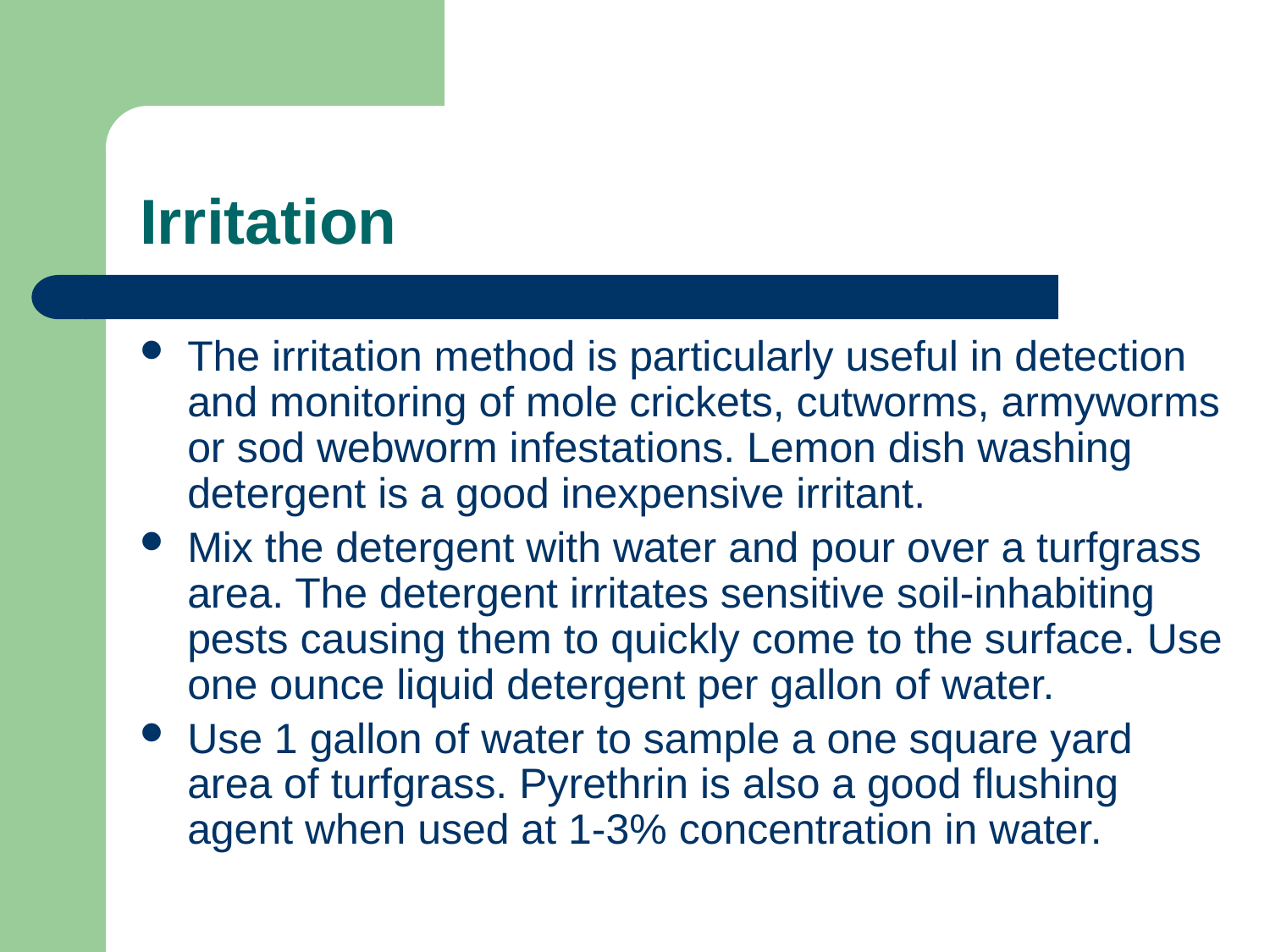

# Irritation
The irritation method is particularly useful in detection and monitoring of mole crickets, cutworms, armyworms or sod webworm infestations. Lemon dish washing detergent is a good inexpensive irritant.
Mix the detergent with water and pour over a turfgrass area. The detergent irritates sensitive soil-inhabiting pests causing them to quickly come to the surface. Use one ounce liquid detergent per gallon of water.
Use 1 gallon of water to sample a one square yard area of turfgrass. Pyrethrin is also a good flushing agent when used at 1-3% concentration in water.